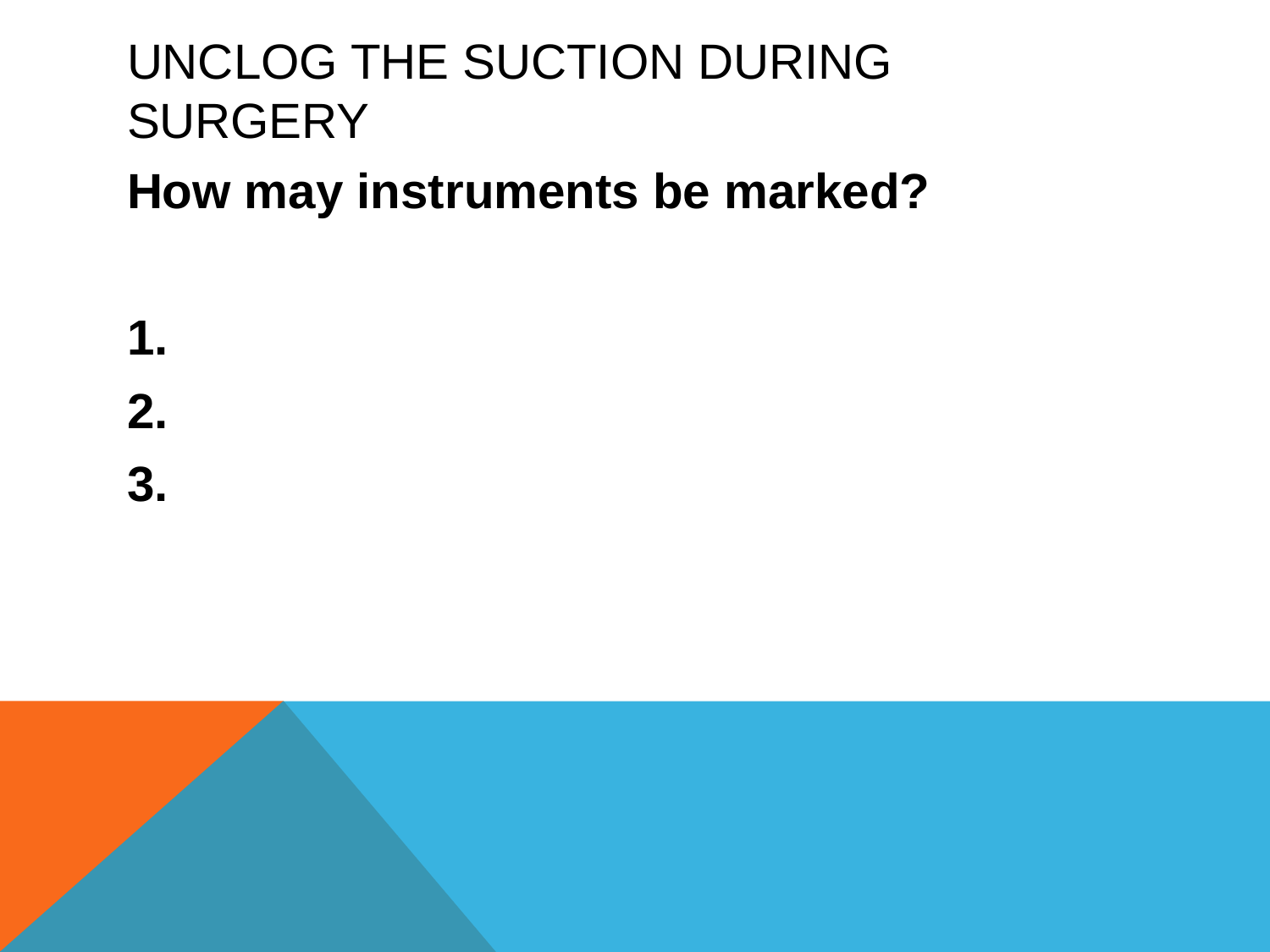

# unclog the suction during surgery
How may instruments be marked?

1.
2.
3.